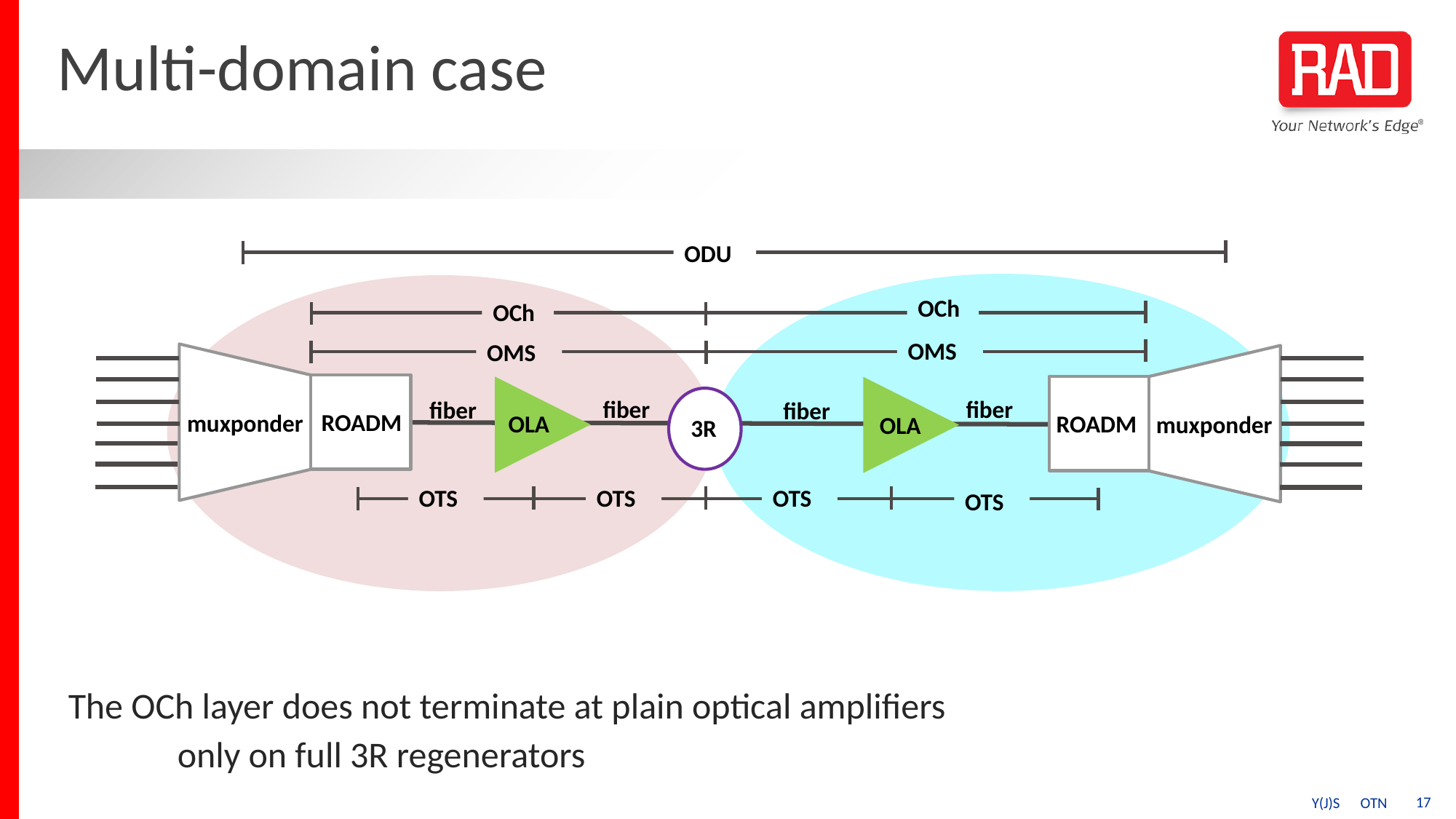

# Multi-domain case
ODU

OCh
OCh
OMS
OMS

ROADM
muxponder

ROADM

fiber

fiber
fiber
fiber
OLA
muxponder
OLA
3R
OTS
OTS
OTS
OTS
The OCh layer does not terminate at plain optical amplifiers
	only on full 3R regenerators